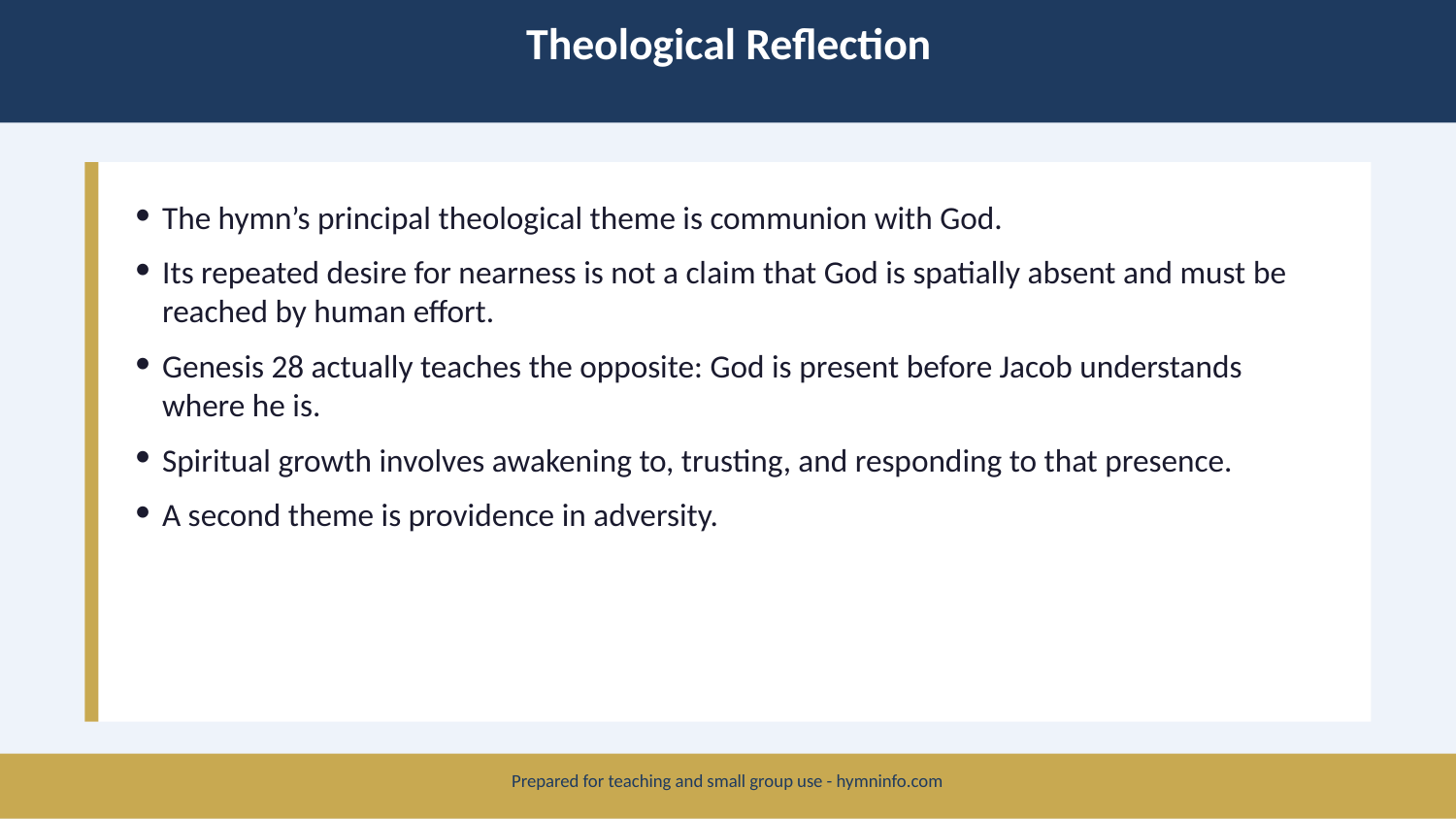

Theological Reflection

The hymn’s principal theological theme is communion with God.
Its repeated desire for nearness is not a claim that God is spatially absent and must be reached by human effort.
Genesis 28 actually teaches the opposite: God is present before Jacob understands where he is.
Spiritual growth involves awakening to, trusting, and responding to that presence.
A second theme is providence in adversity.

Prepared for teaching and small group use - hymninfo.com